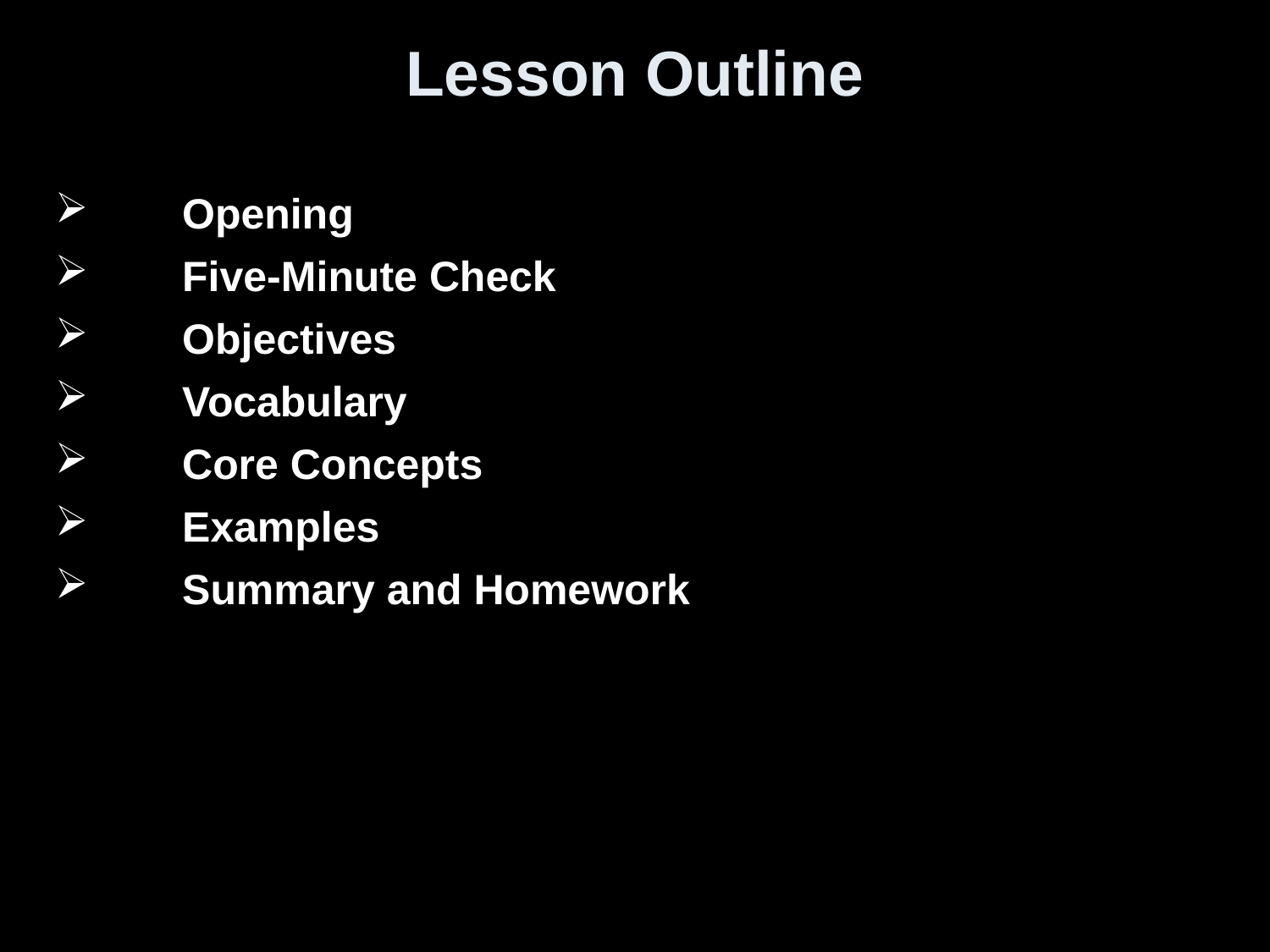

# Lesson Outline
Opening
Five-Minute Check
Objectives
Vocabulary
Core Concepts
Examples
Summary and Homework